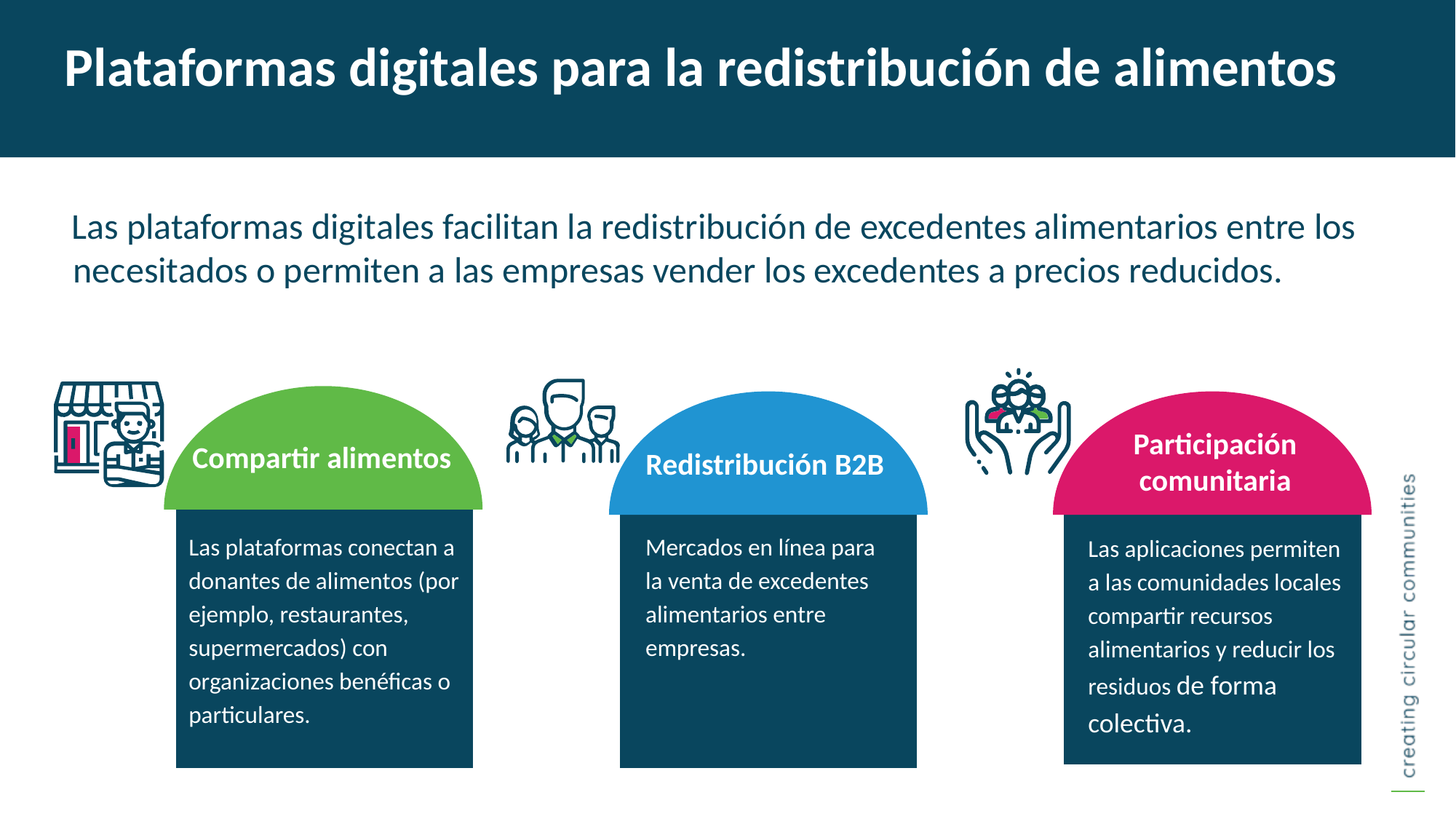

Plataformas digitales para la redistribución de alimentos

Las plataformas digitales facilitan la redistribución de excedentes alimentarios entre los necesitados o permiten a las empresas vender los excedentes a precios reducidos.

Participación comunitaria
Compartir alimentos
Redistribución B2B

Las plataformas conectan a donantes de alimentos (por ejemplo, restaurantes, supermercados) con organizaciones benéficas o particulares.
Mercados en línea para la venta de excedentes alimentarios entre empresas.
Las aplicaciones permiten a las comunidades locales compartir recursos alimentarios y reducir los residuos de forma colectiva.